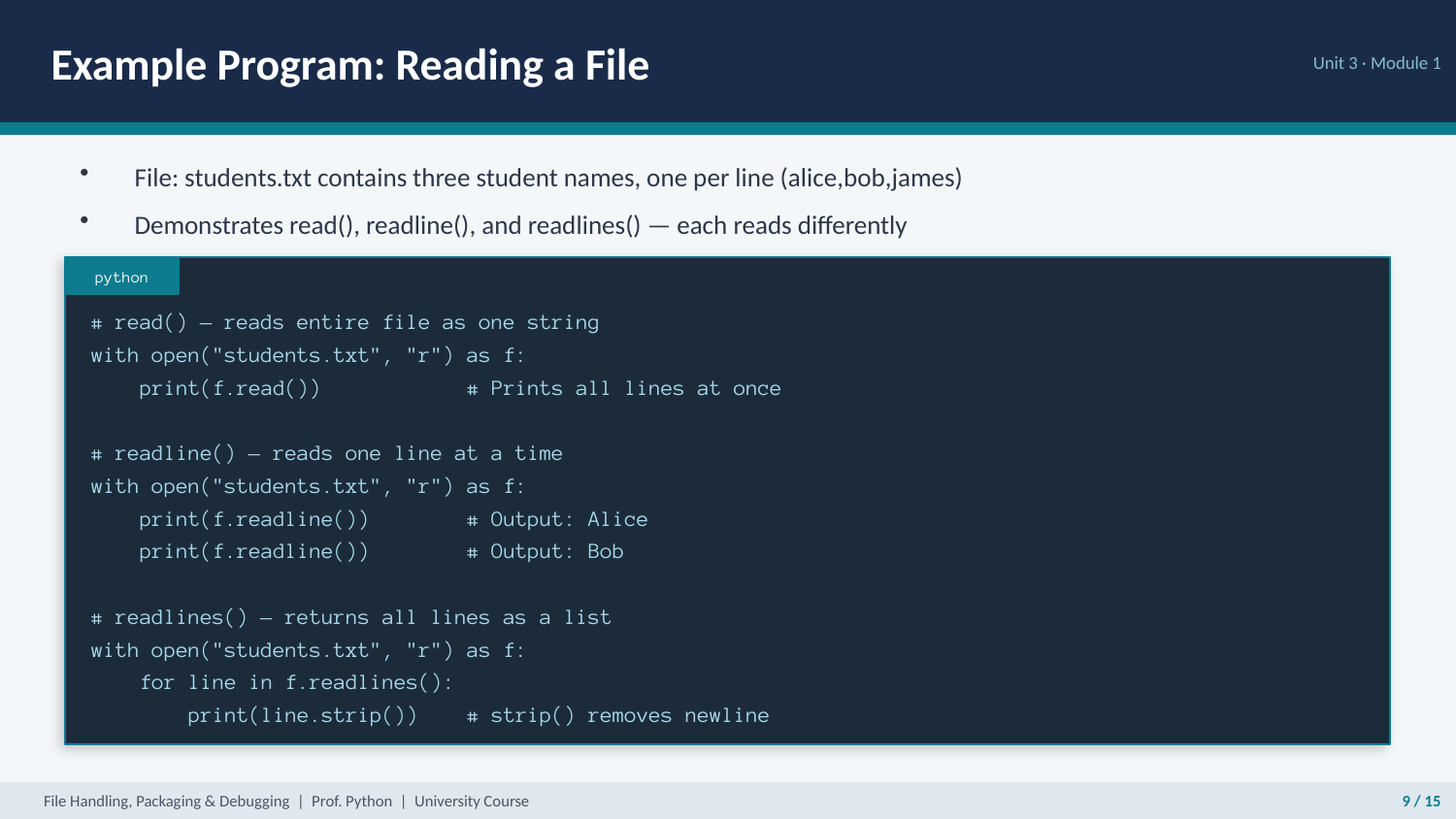

Example Program: Reading a File
Unit 3 · Module 1

File: students.txt contains three student names, one per line (alice,bob,james)
Demonstrates read(), readline(), and readlines() — each reads differently

python
# read() — reads entire file as one string
with open("students.txt", "r") as f:
    print(f.read())            # Prints all lines at once

# readline() — reads one line at a time
with open("students.txt", "r") as f:
    print(f.readline())        # Output: Alice
    print(f.readline())        # Output: Bob

# readlines() — returns all lines as a list
with open("students.txt", "r") as f:
    for line in f.readlines():
        print(line.strip())    # strip() removes newline

File Handling, Packaging & Debugging  |  Prof. Python  |  University Course
9 / 15